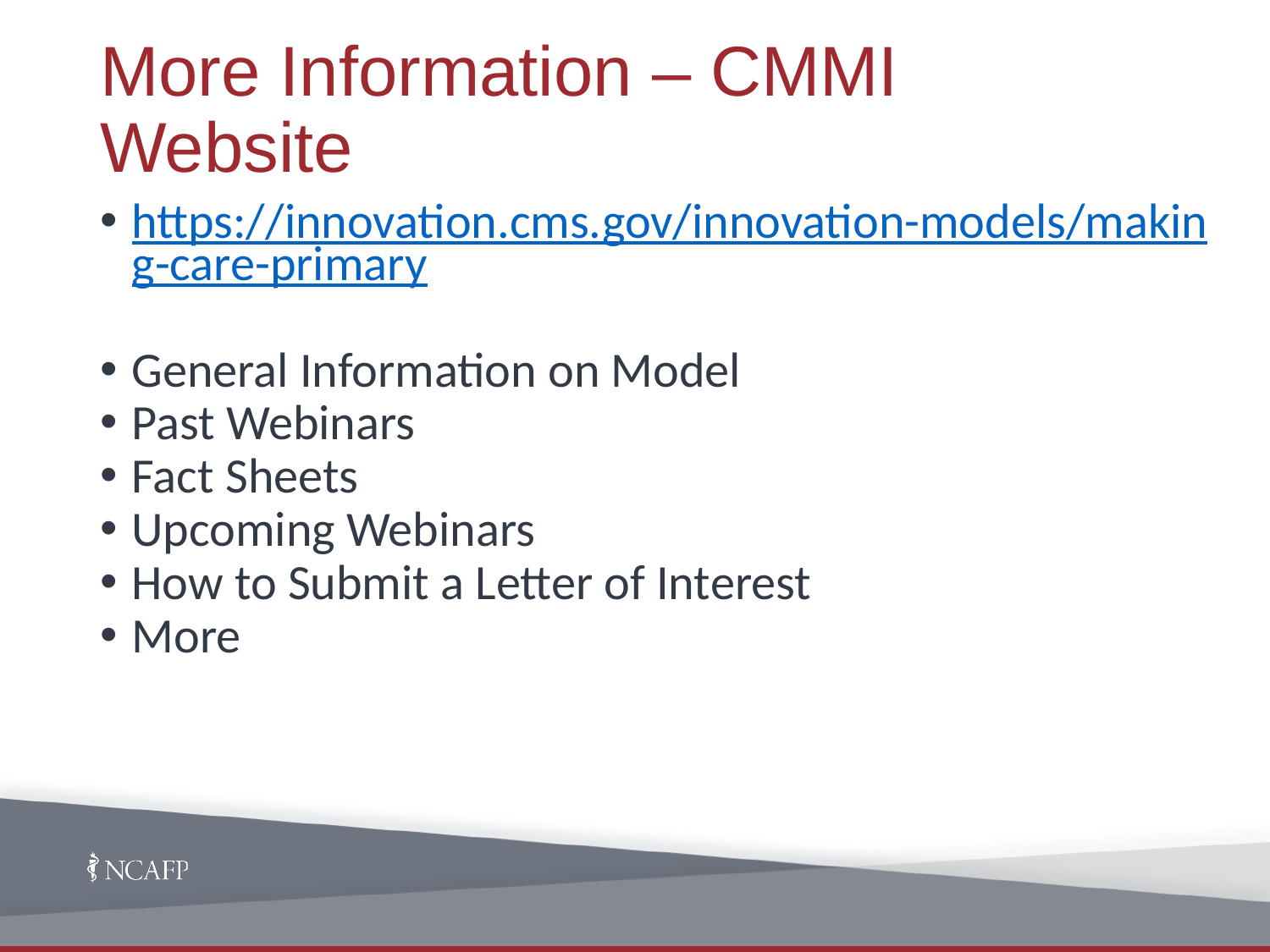

# More Information – CMMI Website
https://innovation.cms.gov/innovation-models/making-care-primary

General Information on Model
Past Webinars
Fact Sheets
Upcoming Webinars
How to Submit a Letter of Interest
More